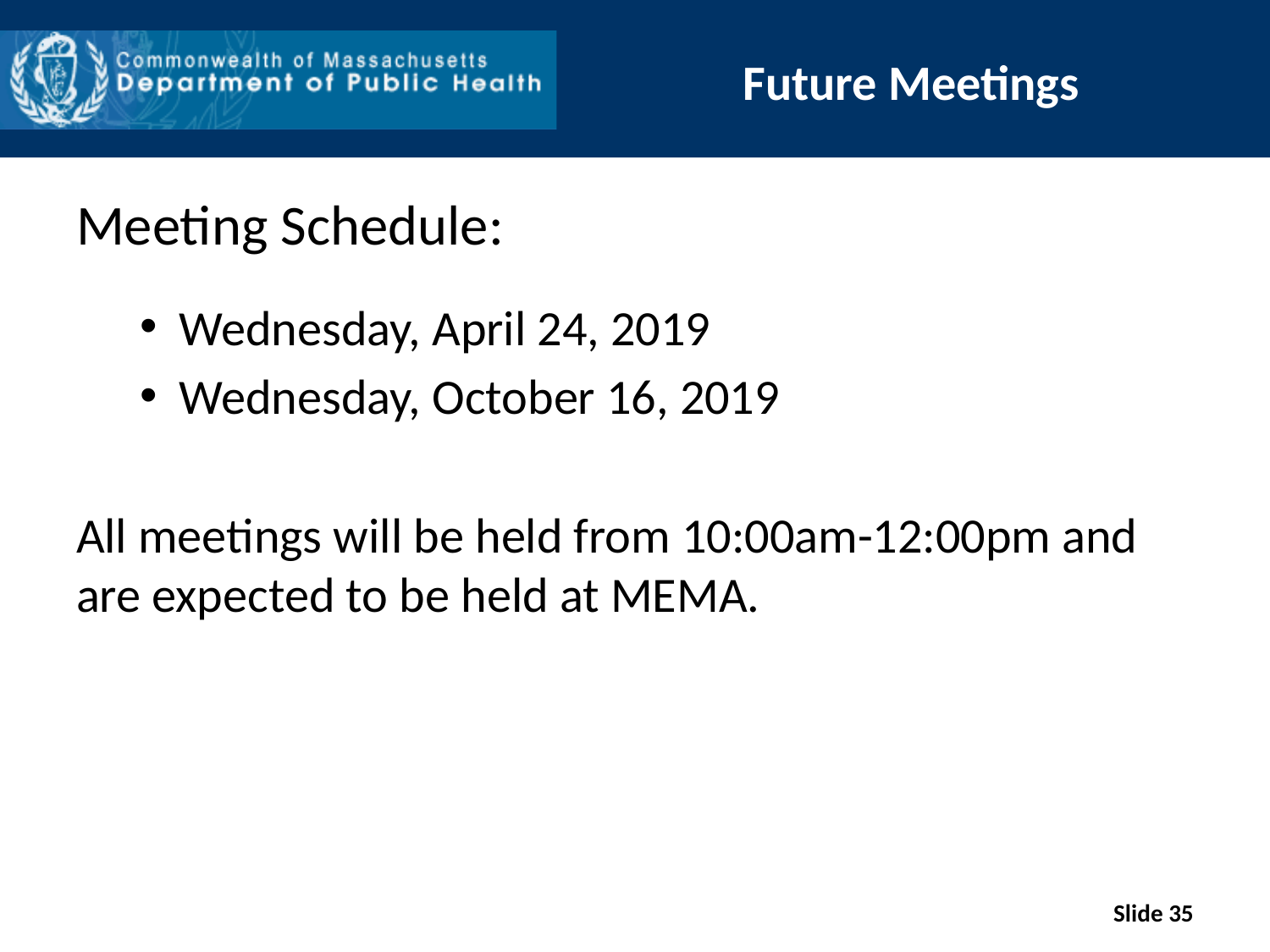

# Future Meetings
Meeting Schedule:
Wednesday, April 24, 2019
Wednesday, October 16, 2019

All meetings will be held from 10:00am-12:00pm and are expected to be held at MEMA.
Slide 35